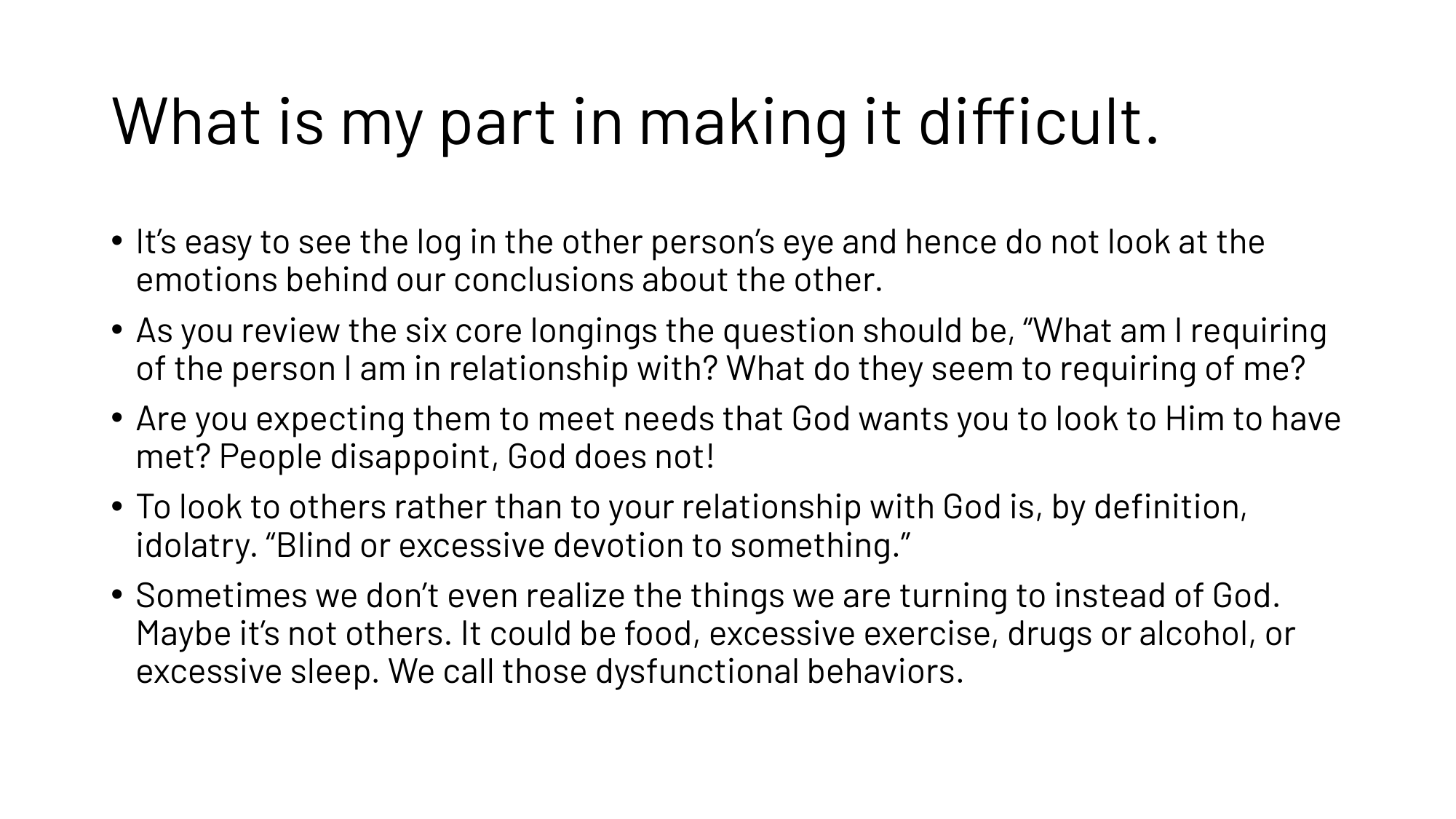

# What is my part in making it difficult.
It’s easy to see the log in the other person’s eye and hence do not look at the emotions behind our conclusions about the other.
As you review the six core longings the question should be, “What am I requiring of the person I am in relationship with? What do they seem to requiring of me?
Are you expecting them to meet needs that God wants you to look to Him to have met? People disappoint, God does not!
To look to others rather than to your relationship with God is, by definition, idolatry. “Blind or excessive devotion to something.”
Sometimes we don’t even realize the things we are turning to instead of God. Maybe it’s not others. It could be food, excessive exercise, drugs or alcohol, or excessive sleep. We call those dysfunctional behaviors.